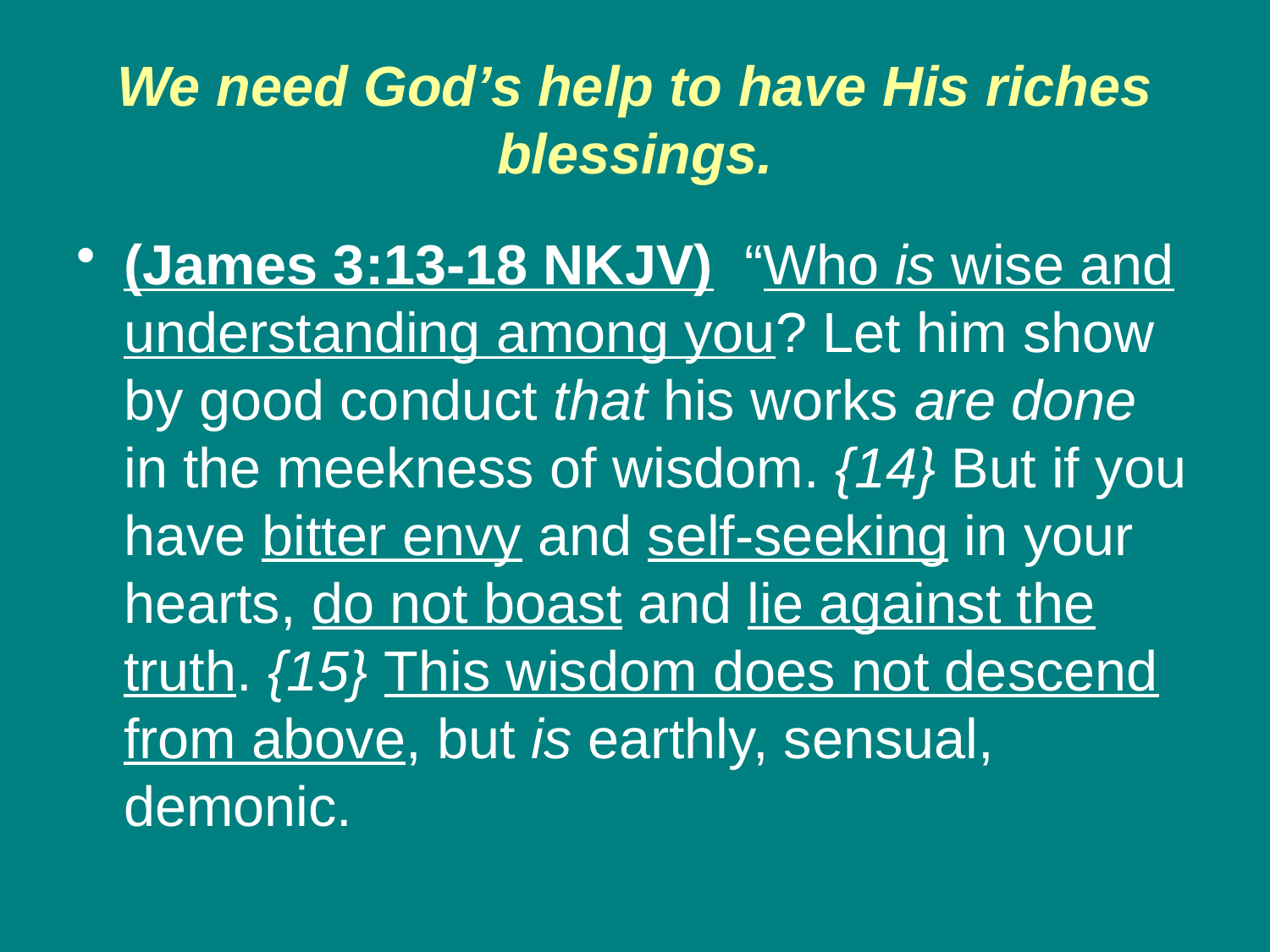

We need God’s help to have His riches blessings.
(James 3:13-18 NKJV)  “Who is wise and understanding among you? Let him show by good conduct that his works are done in the meekness of wisdom. {14} But if you have bitter envy and self-seeking in your hearts, do not boast and lie against the truth. {15} This wisdom does not descend from above, but is earthly, sensual, demonic.